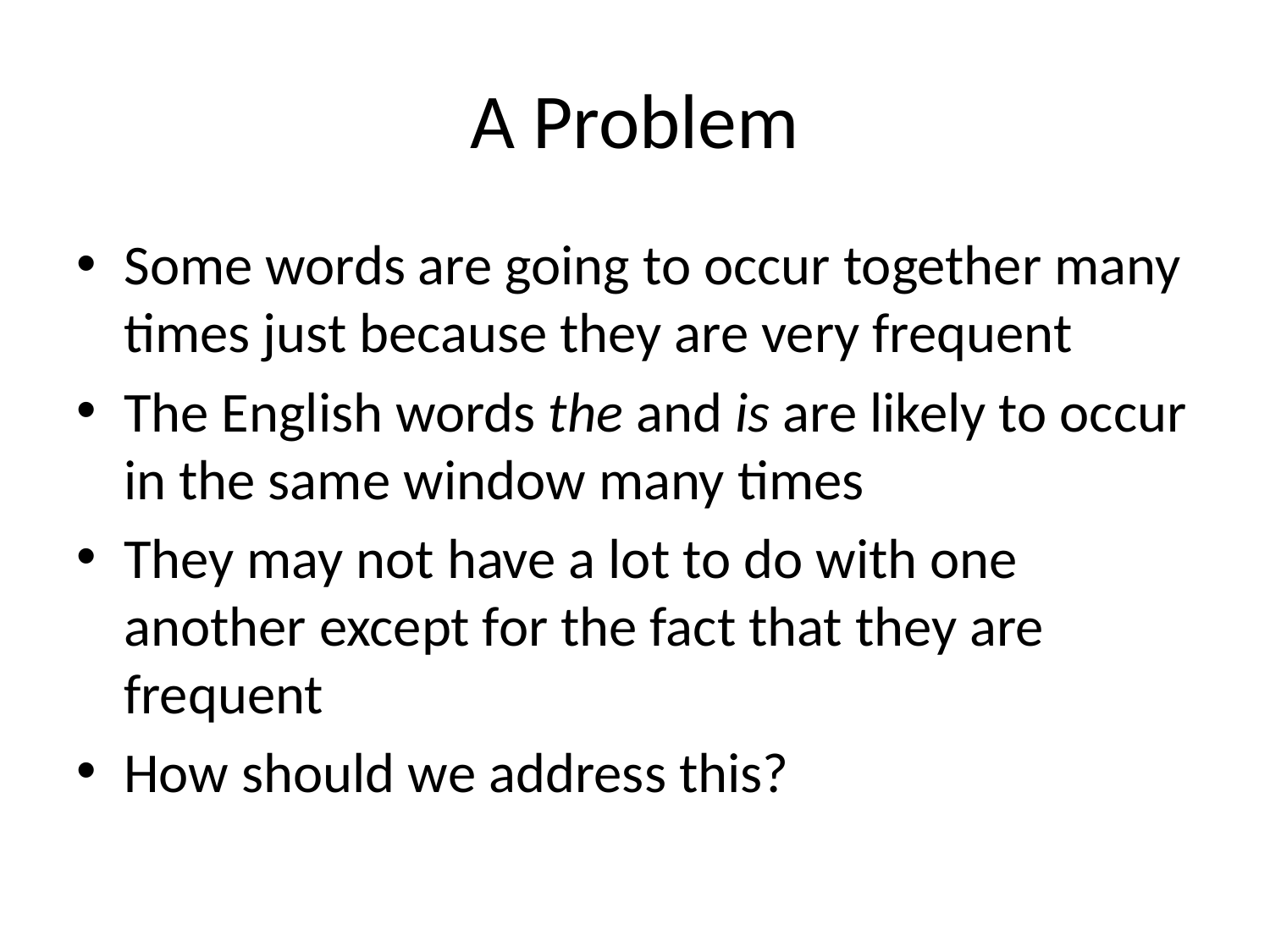

# A Problem
Some words are going to occur together many times just because they are very frequent
The English words the and is are likely to occur in the same window many times
They may not have a lot to do with one another except for the fact that they are frequent
How should we address this?